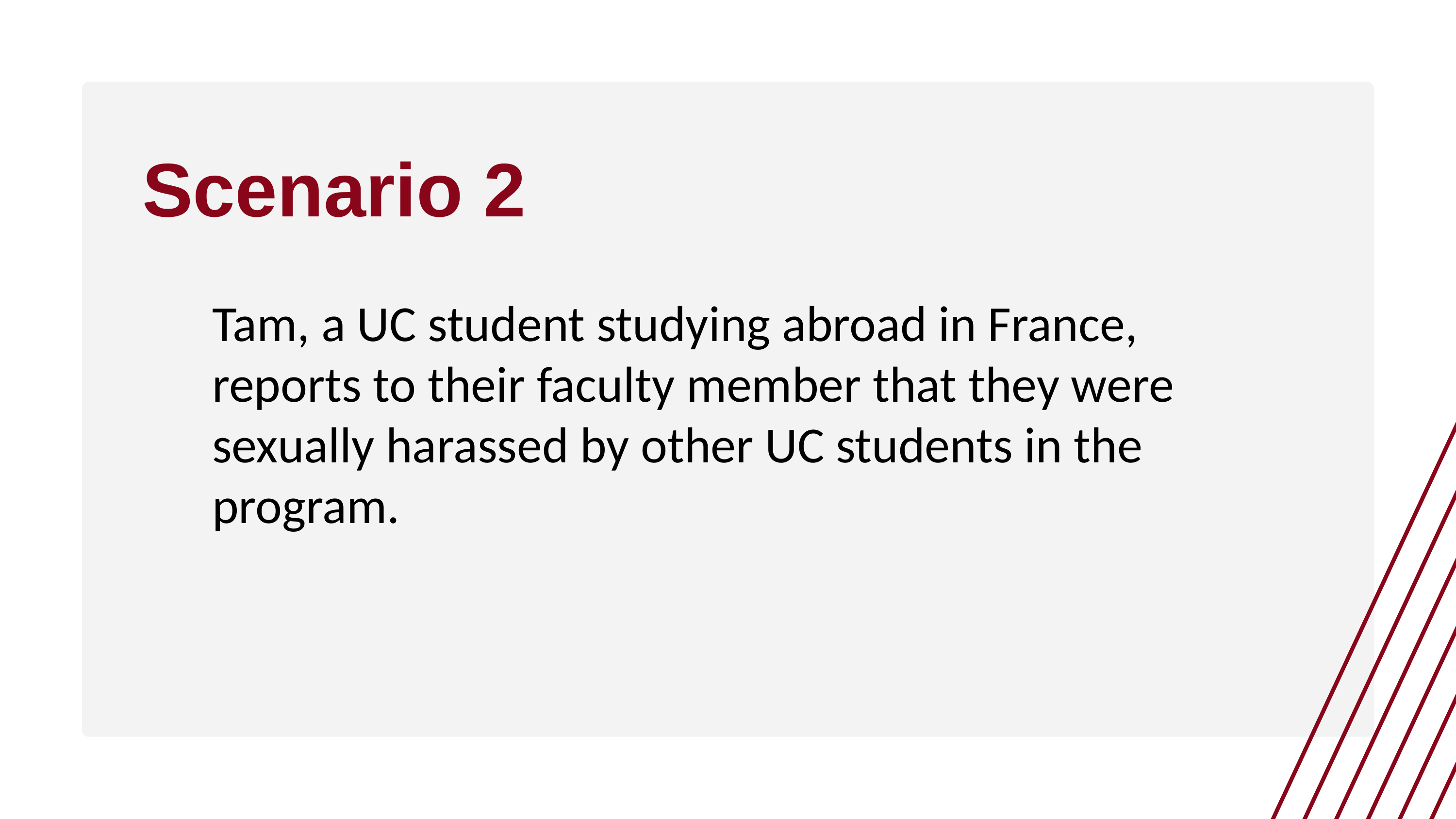

Scenario 2
Tam, a UC student studying abroad in France, reports to their faculty member that they were sexually harassed by other UC students in the program.